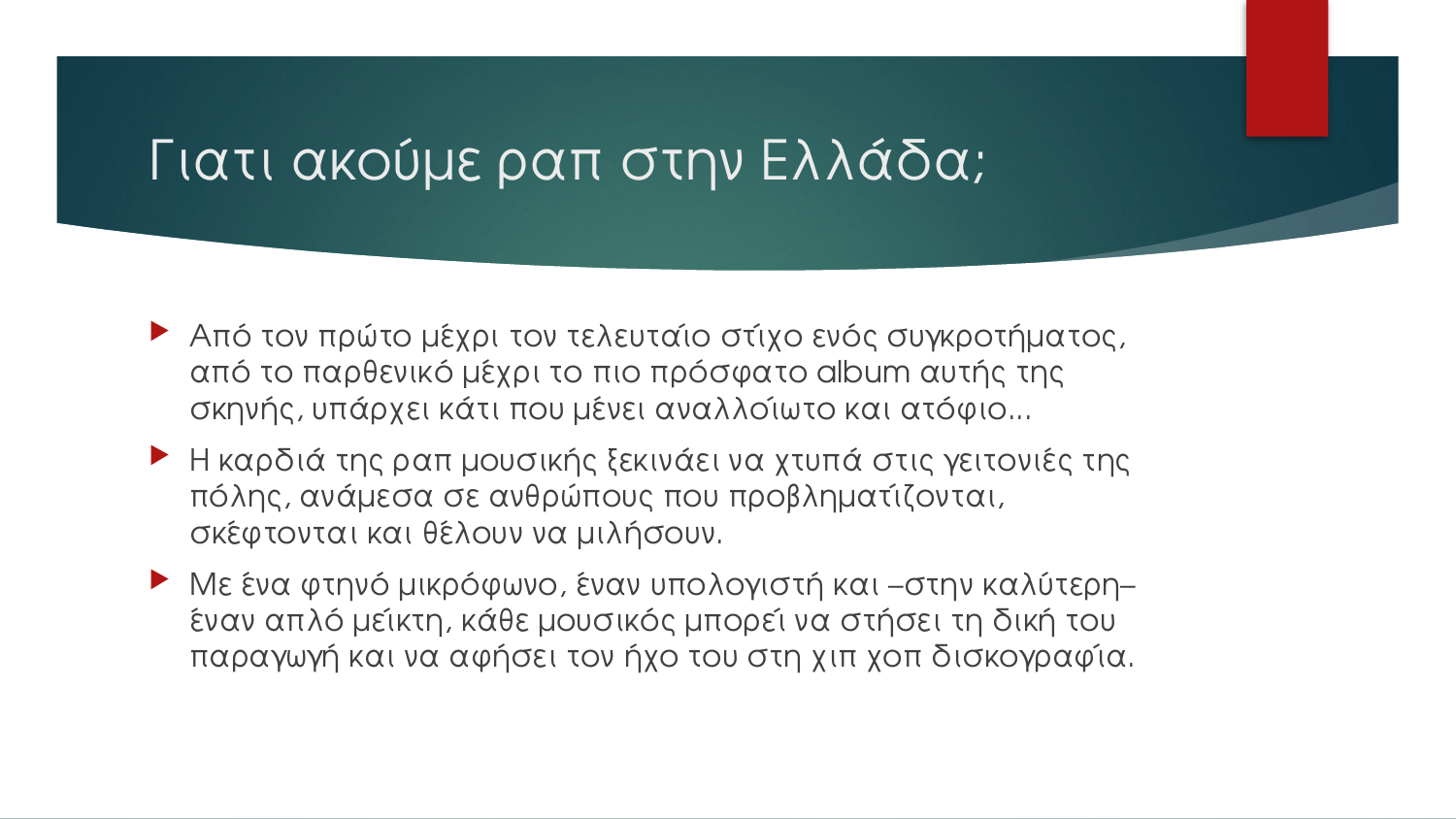

# Γιατι ακούμε ραπ στην Ελλάδα;
Από τον πρώτο μέχρι τον τελευταίο στίχο ενός συγκροτήματος, από το παρθενικό μέχρι το πιο πρόσφατο album αυτής της σκηνής, υπάρχει κάτι που μένει αναλλοίωτο και ατόφιο...
Η καρδιά της ραπ μουσικής ξεκινάει να χτυπά στις γειτονιές της πόλης, ανάμεσα σε ανθρώπους που προβληματίζονται, σκέφτονται και θέλουν να μιλήσουν.
Με ένα φτηνό μικρόφωνο, έναν υπολογιστή και –στην καλύτερη– έναν απλό μείκτη, κάθε μουσικός μπορεί να στήσει τη δική του παραγωγή και να αφήσει τον ήχο του στη χιπ χοπ δισκογραφία.